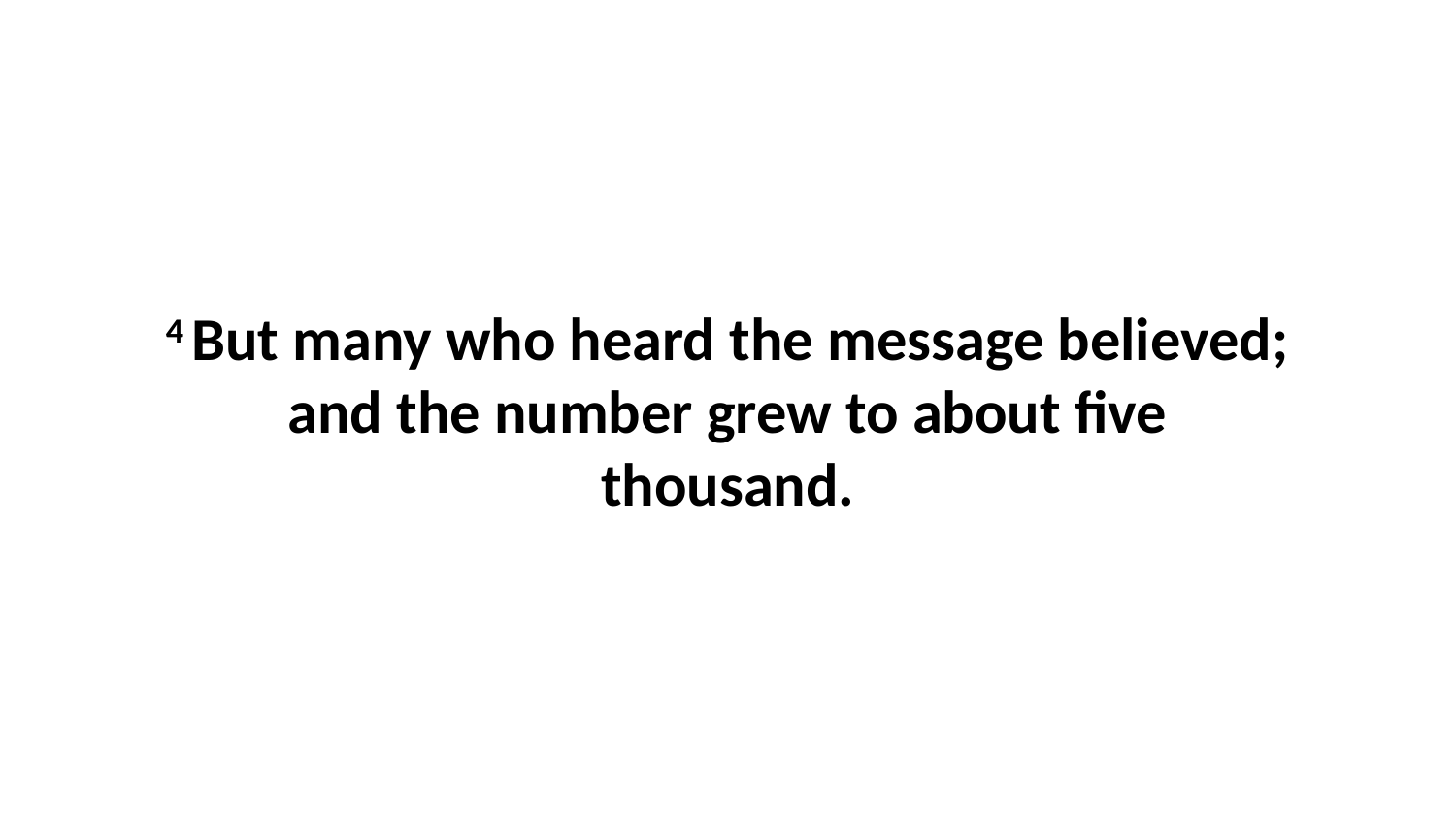

4 But many who heard the message believed; and the number grew to about five thousand.